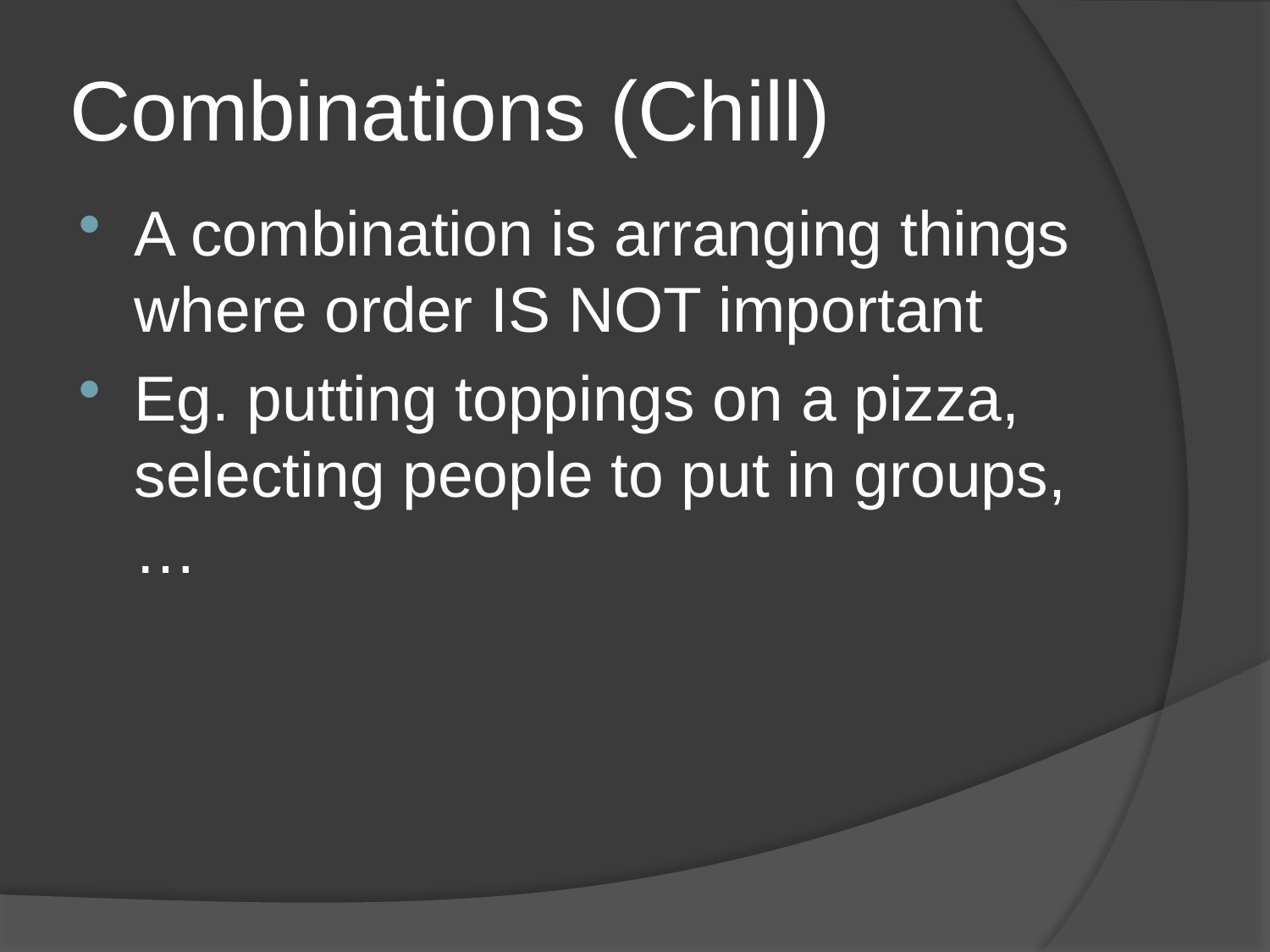

# Combinations (Chill)
A combination is arranging things where order IS NOT important
Eg. putting toppings on a pizza, selecting people to put in groups, …